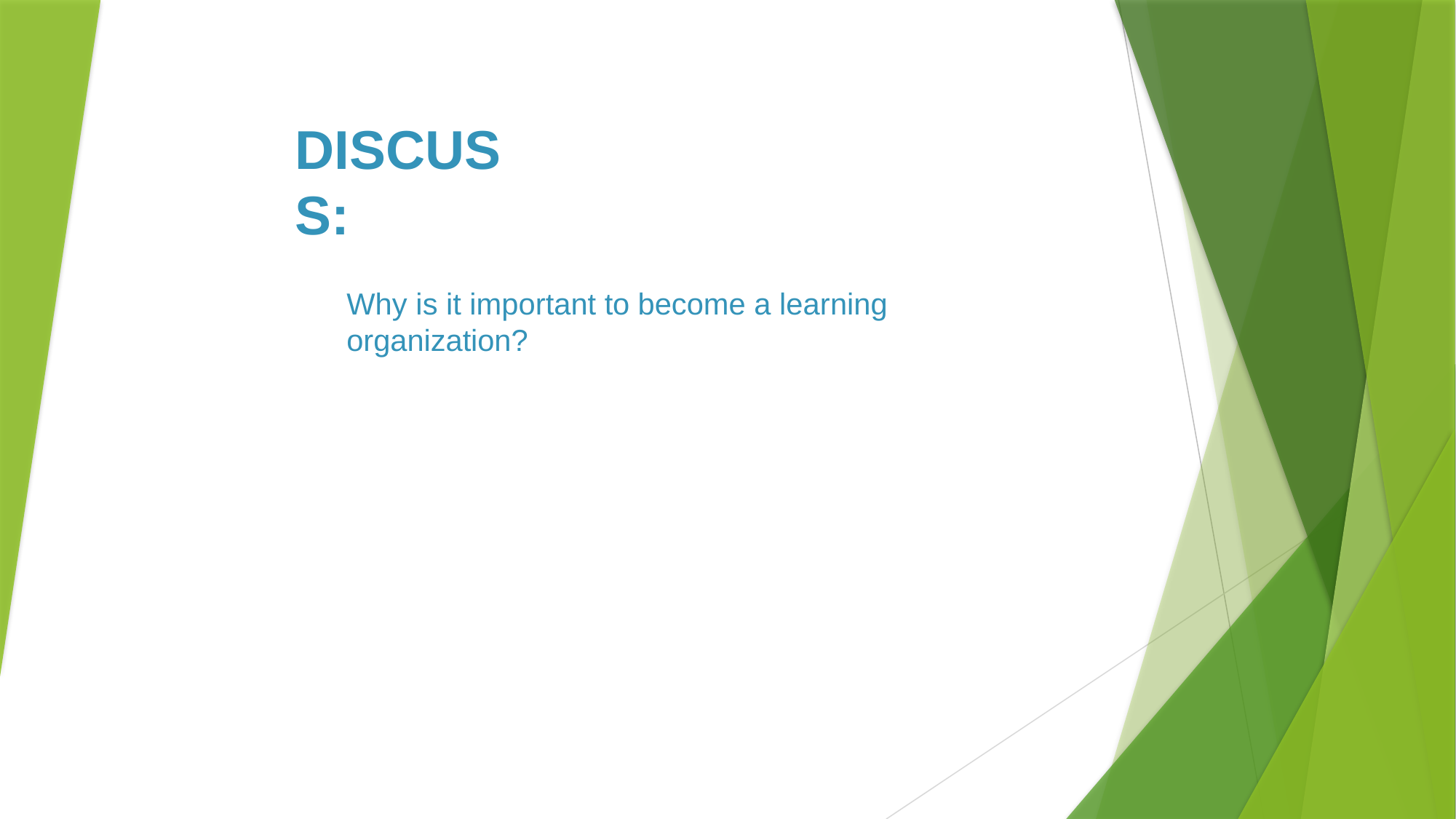

DISCUSS:
Why is it important to become a learning organization?